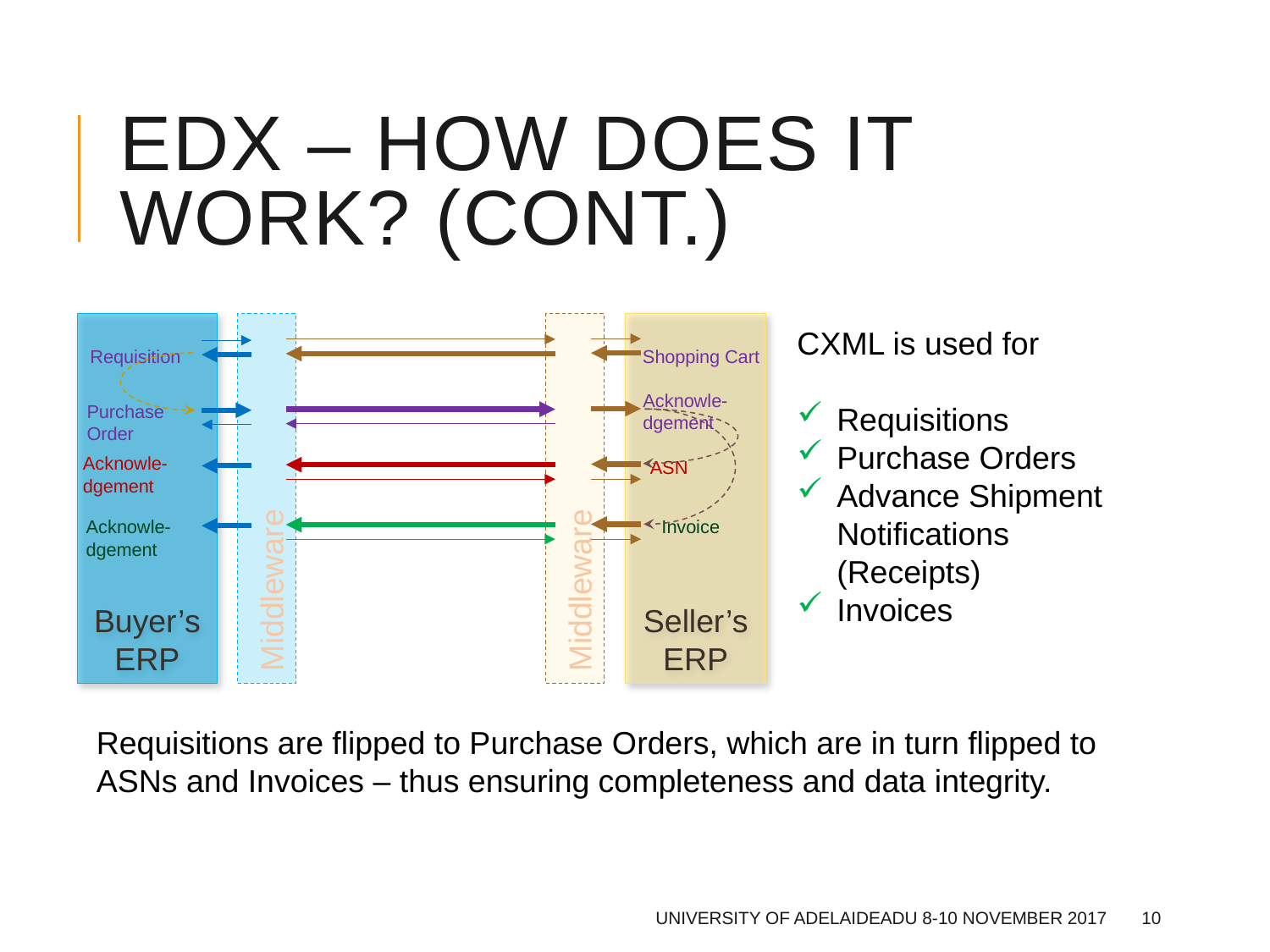

# EDX – how does it work? (cont.)
Buyer’s ERP
Middleware
Middleware
Seller’s ERP
CXML is used for

Requisitions
Purchase Orders
Advance Shipment Notifications (Receipts)
Invoices

Requisition
Shopping Cart

Acknowle-
dgement
Purchase
Order

Acknowle-
dgement
Invoice

Acknowle-
dgement
ASN
Requisitions are flipped to Purchase Orders, which are in turn flipped to ASNs and Invoices – thus ensuring completeness and data integrity.
University of Adelaide		ADU 8-10 November 2017
10